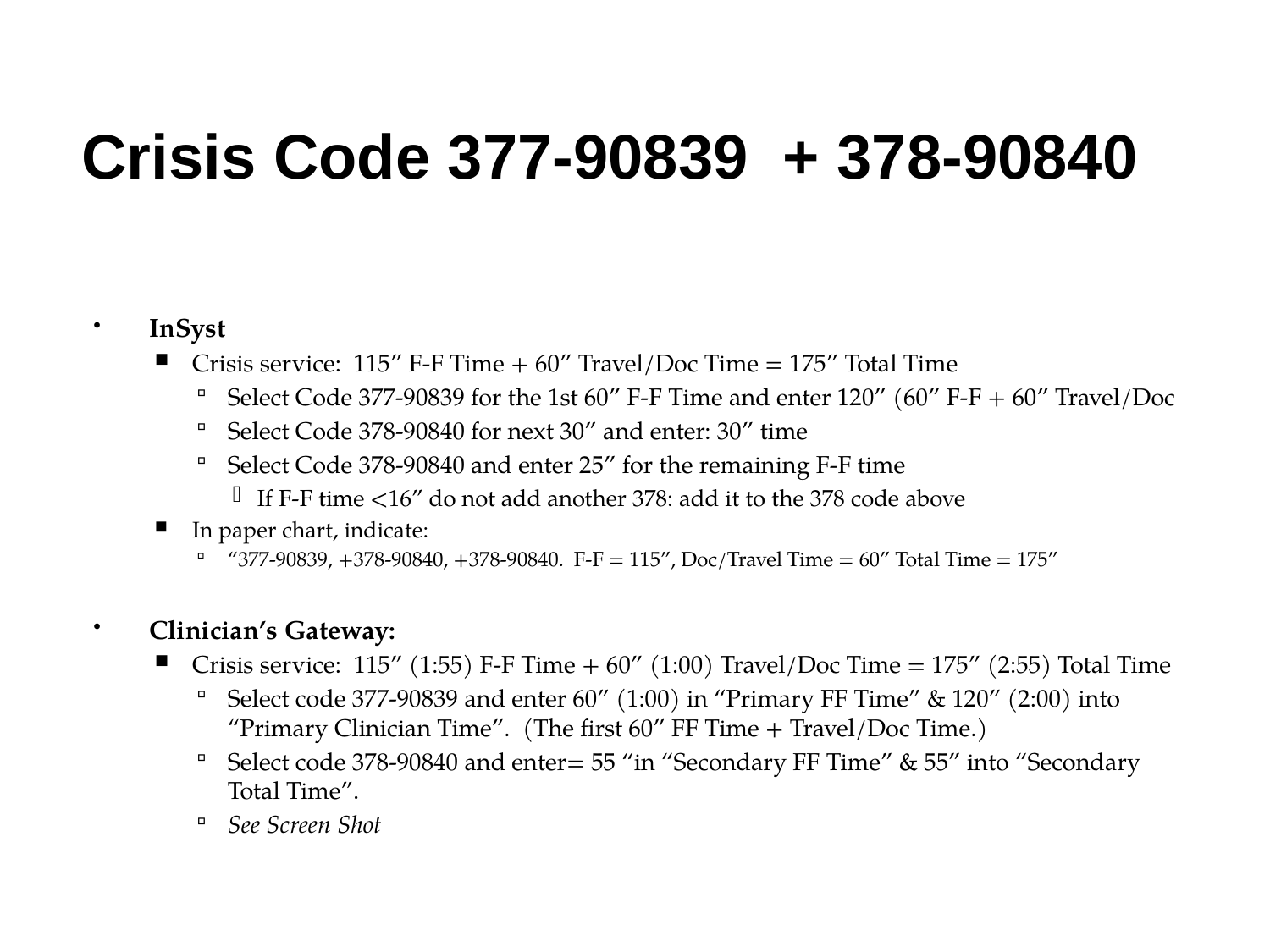

# Crisis Code 377-90839  + 378-90840

InSyst
Crisis service:  115” F-F Time + 60” Travel/Doc Time = 175” Total Time
Select Code 377-90839 for the 1st 60” F-F Time and enter 120” (60” F-F + 60” Travel/Doc
Select Code 378-90840 for next 30” and enter: 30” time
Select Code 378-90840 and enter 25” for the remaining F-F time
If F-F time <16” do not add another 378: add it to the 378 code above
In paper chart, indicate:
“377-90839, +378-90840, +378-90840.  F-F = 115”, Doc/Travel Time = 60” Total Time = 175”

Clinician’s Gateway:
Crisis service:  115” (1:55) F-F Time + 60” (1:00) Travel/Doc Time = 175” (2:55) Total Time
Select code 377-90839 and enter 60” (1:00) in “Primary FF Time” & 120” (2:00) into “Primary Clinician Time”.  (The first 60” FF Time + Travel/Doc Time.)
Select code 378-90840 and enter= 55 “in “Secondary FF Time” & 55” into “Secondary Total Time”.
See Screen Shot